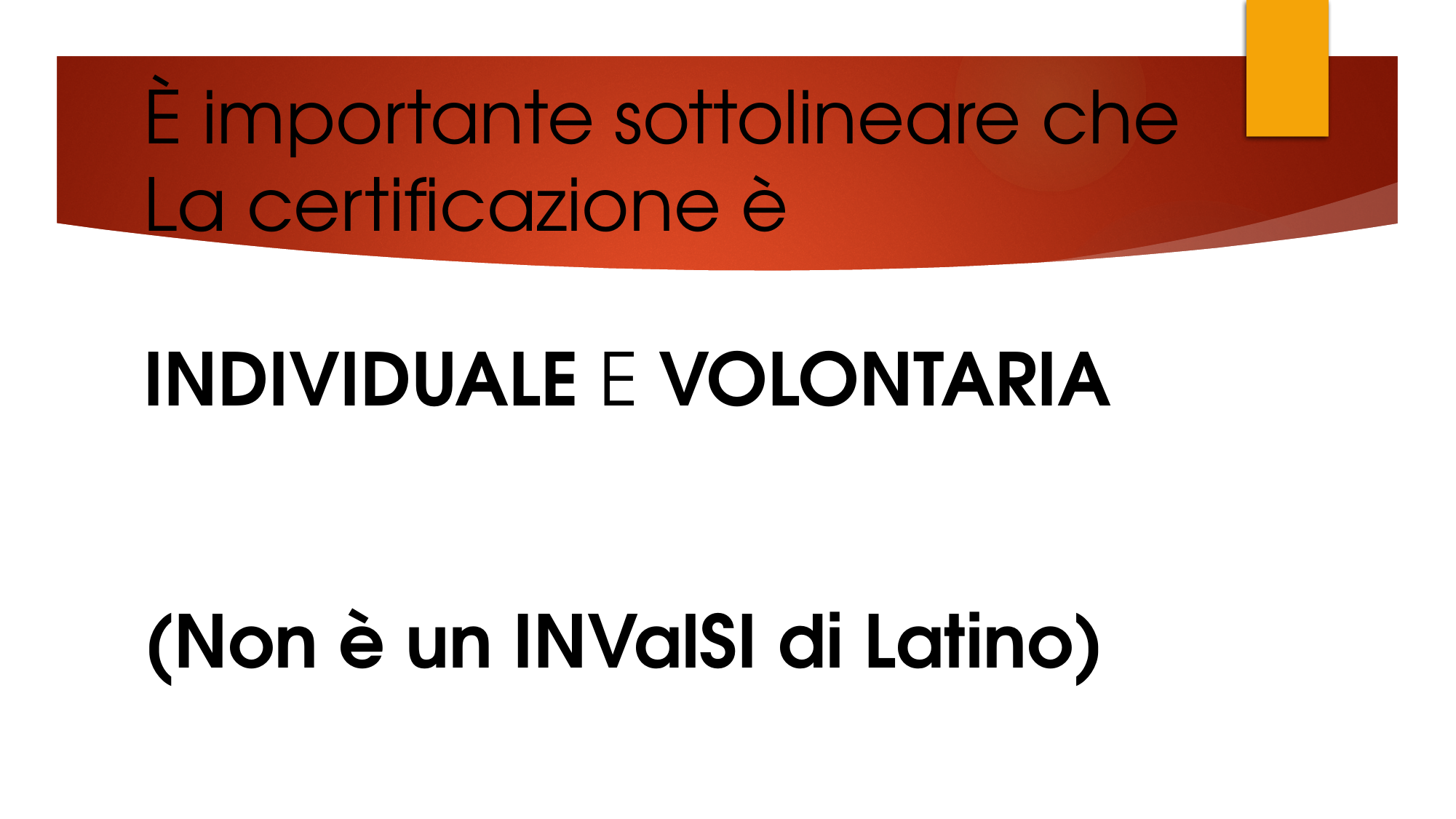

È importante sottolineare che
La certificazione è

INDIVIDUALE E VOLONTARIA

(Non è un INValSI di Latino)